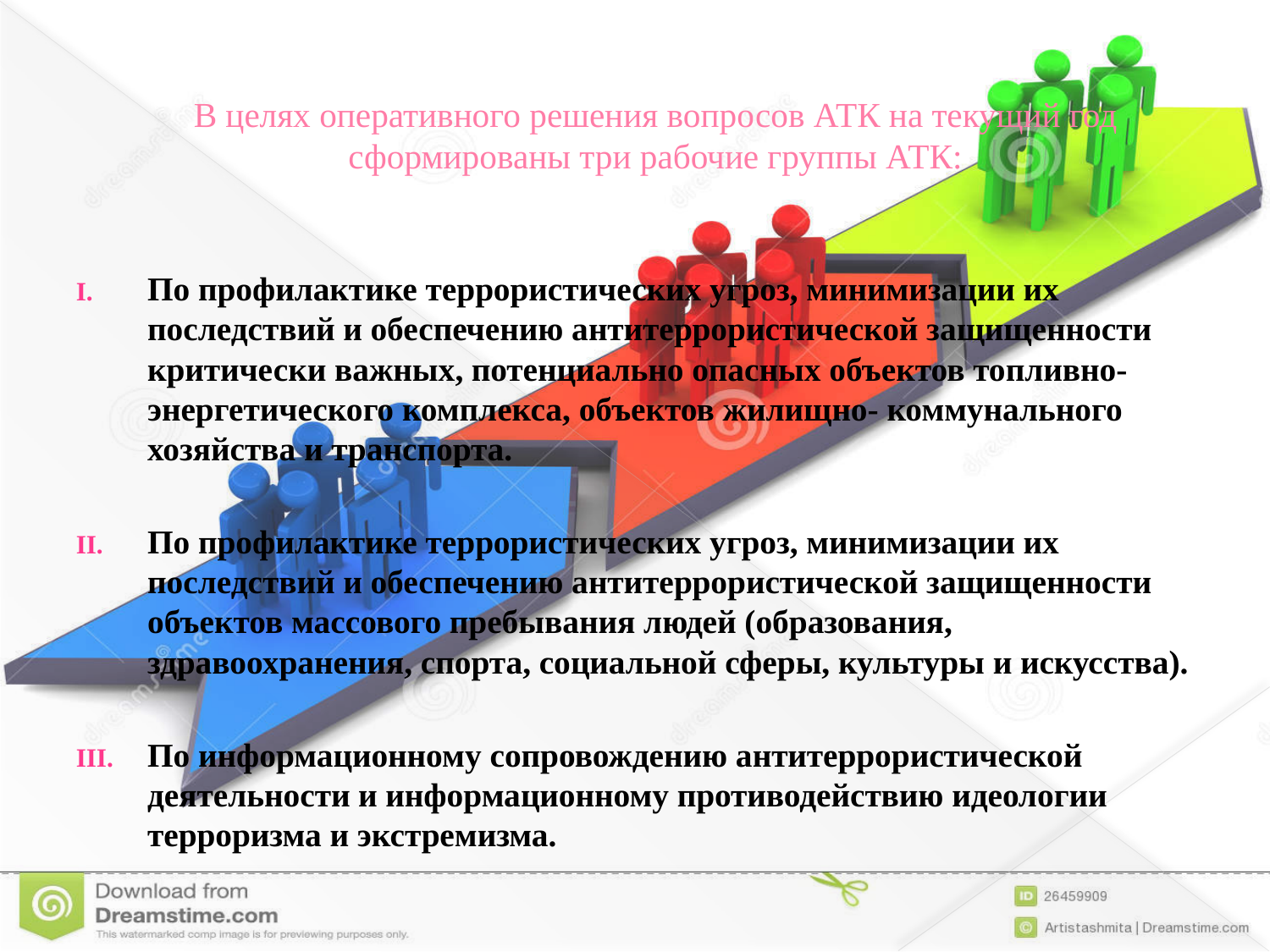

# В целях оперативного решения вопросов АТК на текущий год сформированы три рабочие группы АТК:
По профилактике террористических угроз, минимизации их последствий и обеспечению антитеррористической защищенности критически важных, потенциально опасных объектов топливно-энергетического комплекса, объектов жилищно- коммунального хозяйства и транспорта.

По профилактике террористических угроз, минимизации их  последствий и обеспечению антитеррористической защищенности объектов массового пребывания людей (образования, здравоохранения, спорта, социальной сферы, культуры и искусства).

По информационному сопровождению антитеррористической деятельности и информационному противодействию идеологии терроризма и экстремизма.